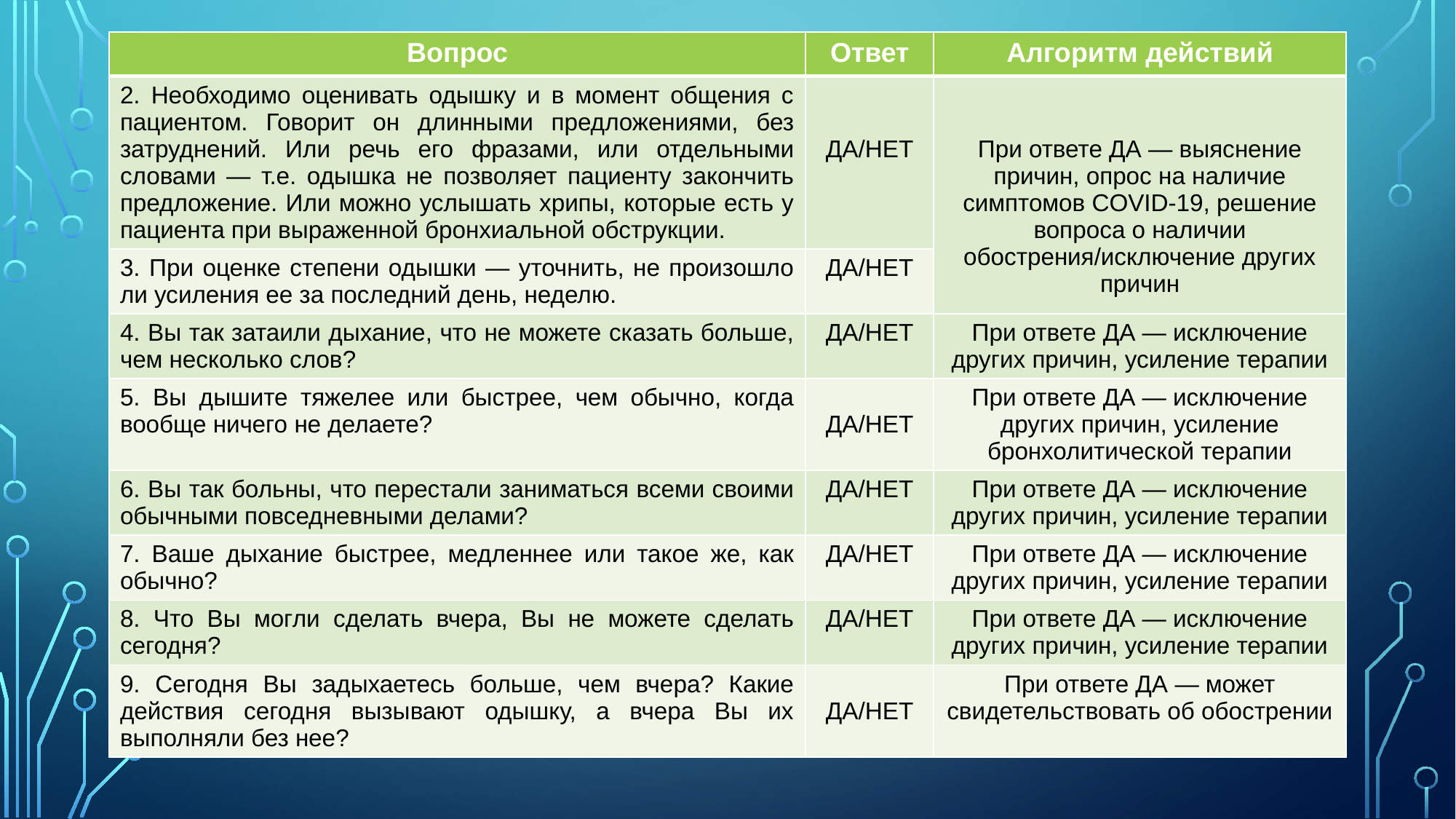

| Вопрос | Ответ | Алгоритм действий |
| --- | --- | --- |
| 2. Необходимо оценивать одышку и в момент общения с пациентом. Говорит он длинными предложениями, без затруднений. Или речь его фразами, или отдельными словами — т.е. одышка не позволяет пациенту закончить предложение. Или можно услышать хрипы, которые есть у пациента при выраженной бронхиальной обструкции. | ДА/НЕТ | При ответе ДА — выяснение причин, опрос на наличие симптомов COVID-19, решение вопроса о наличии обострения/исключение других причин |
| 3. При оценке степени одышки — уточнить, не произошло ли усиления ее за последний день, неделю. | ДА/НЕТ |  |
| 4. Вы так затаили дыхание, что не можете сказать больше, чем несколько слов? | ДА/НЕТ | При ответе ДА — исключение других причин, усиление терапии |
| 5. Вы дышите тяжелее или быстрее, чем обычно, когда вообще ничего не делаете? | ДА/НЕТ | При ответе ДА — исключение других причин, усиление бронхолитической терапии |
| 6. Вы так больны, что перестали заниматься всеми своими обычными повседневными делами? | ДА/НЕТ | При ответе ДА — исключение других причин, усиление терапии |
| 7. Ваше дыхание быстрее, медленнее или такое же, как обычно? | ДА/НЕТ | При ответе ДА — исключение других причин, усиление терапии |
| 8. Что Вы могли сделать вчера, Вы не можете сделать сегодня? | ДА/НЕТ | При ответе ДА — исключение других причин, усиление терапии |
| 9. Сегодня Вы задыхаетесь больше, чем вчера? Какие действия сегодня вызывают одышку, а вчера Вы их выполняли без нее? | ДА/НЕТ | При ответе ДА — может свидетельствовать об обострении |